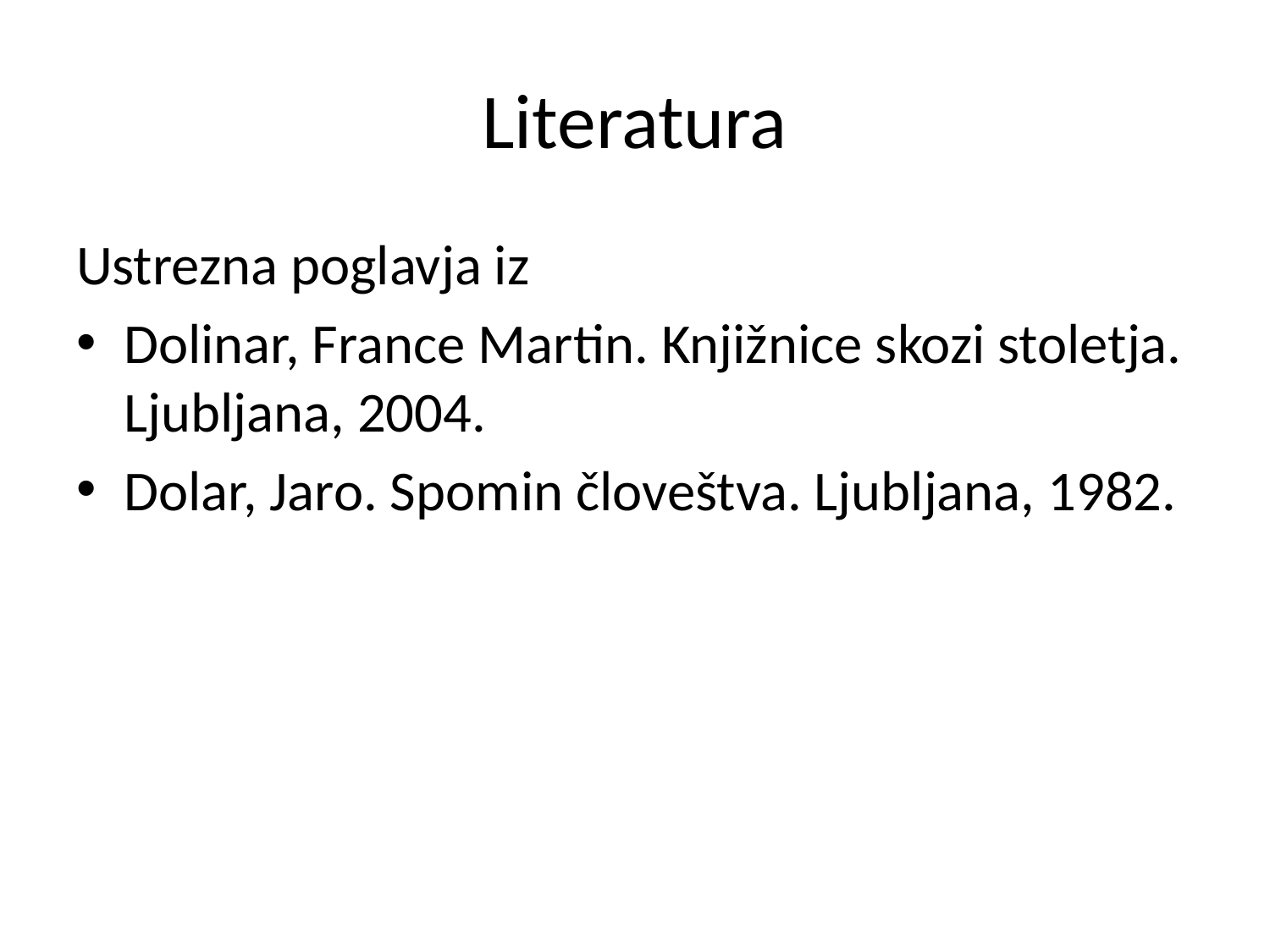

# Literatura
Ustrezna poglavja iz
Dolinar, France Martin. Knjižnice skozi stoletja. Ljubljana, 2004.
Dolar, Jaro. Spomin človeštva. Ljubljana, 1982.